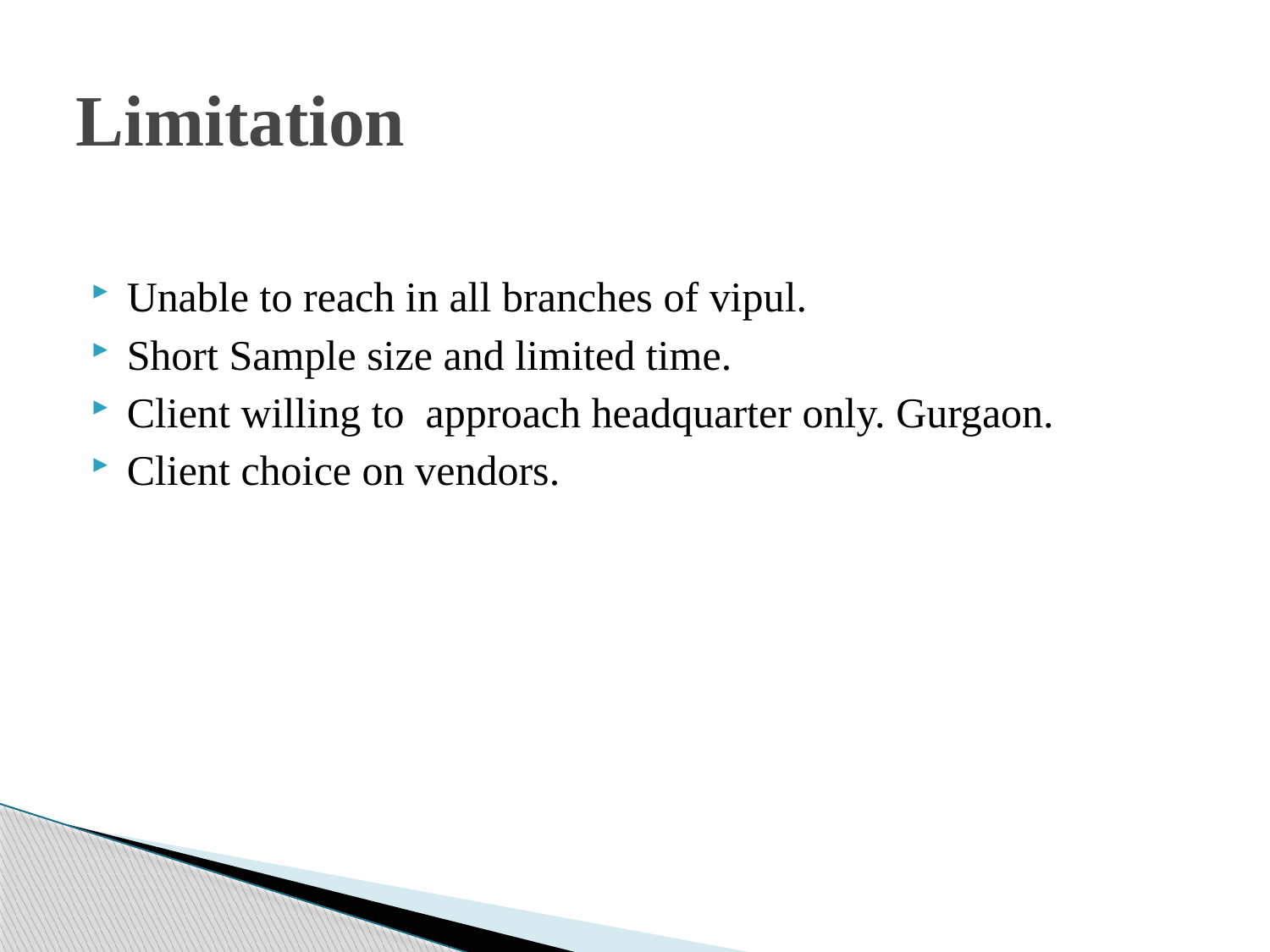

# Limitation

Unable to reach in all branches of vipul.
Short Sample size and limited time.
Client willing to  approach headquarter only. Gurgaon.
Client choice on vendors.